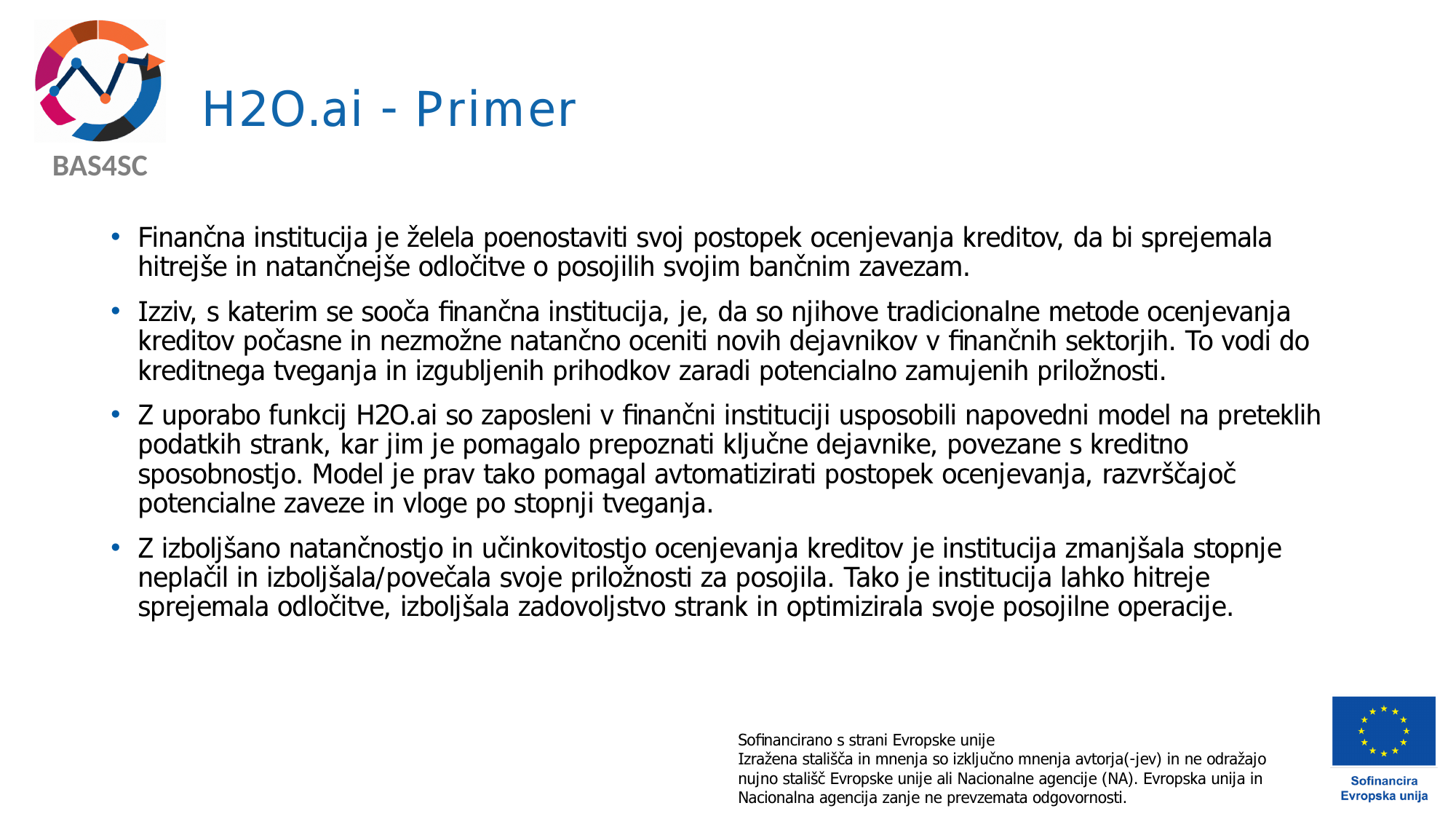

# H2O.ai - Primer
Finančna institucija je želela poenostaviti svoj postopek ocenjevanja kreditov, da bi sprejemala hitrejše in natančnejše odločitve o posojilih svojim bančnim zavezam.
Izziv, s katerim se sooča finančna institucija, je, da so njihove tradicionalne metode ocenjevanja kreditov počasne in nezmožne natančno oceniti novih dejavnikov v finančnih sektorjih. To vodi do kreditnega tveganja in izgubljenih prihodkov zaradi potencialno zamujenih priložnosti.
Z uporabo funkcij H2O.ai so zaposleni v finančni instituciji usposobili napovedni model na preteklih podatkih strank, kar jim je pomagalo prepoznati ključne dejavnike, povezane s kreditno sposobnostjo. Model je prav tako pomagal avtomatizirati postopek ocenjevanja, razvrščajoč potencialne zaveze in vloge po stopnji tveganja.
Z izboljšano natančnostjo in učinkovitostjo ocenjevanja kreditov je institucija zmanjšala stopnje neplačil in izboljšala/povečala svoje priložnosti za posojila. Tako je institucija lahko hitreje sprejemala odločitve, izboljšala zadovoljstvo strank in optimizirala svoje posojilne operacije.